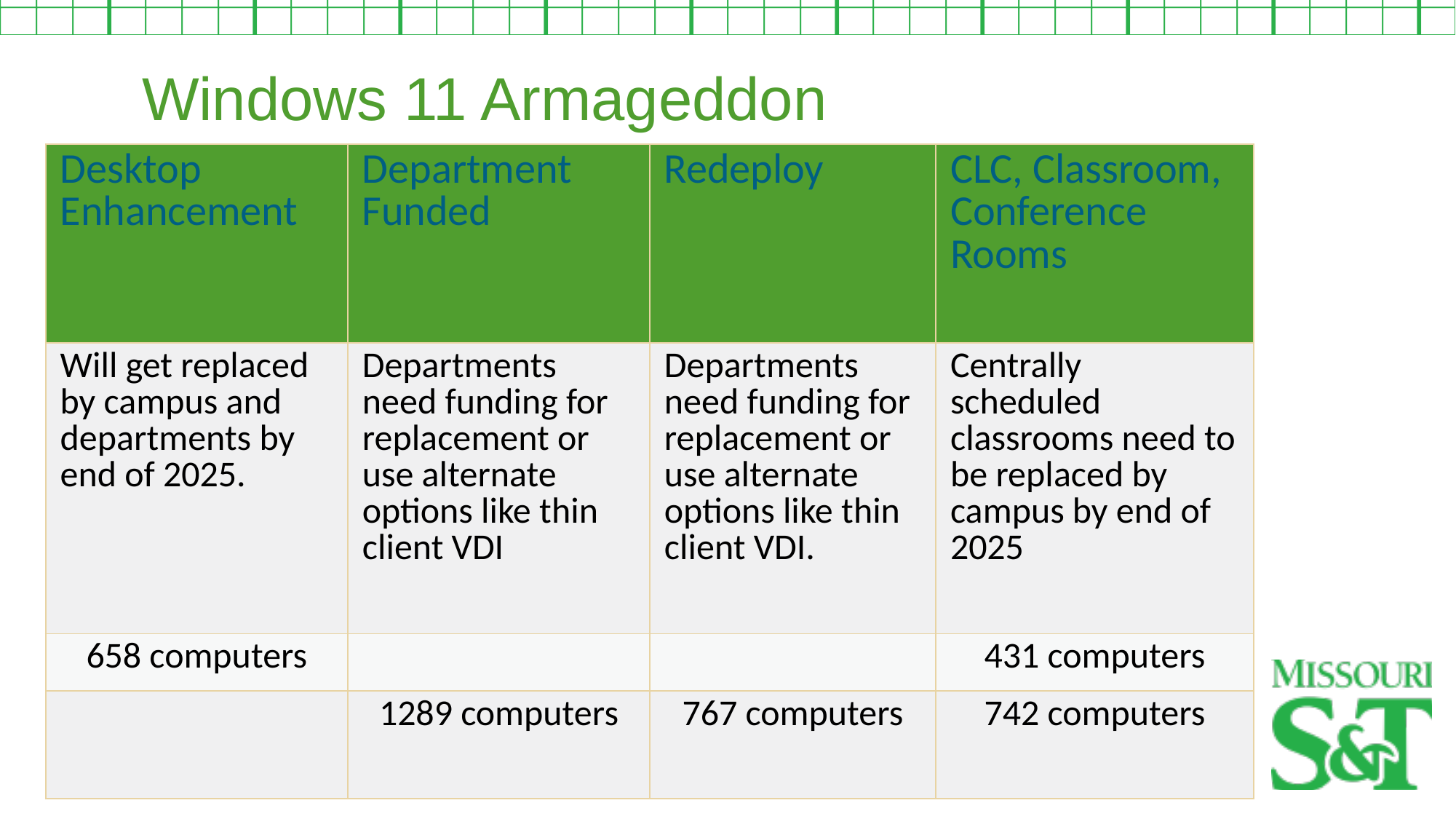

Windows 11 Armageddon
| Desktop Enhancement | Department Funded | Redeploy | CLC, Classroom, Conference Rooms |
| --- | --- | --- | --- |
| Will get replaced by campus and departments by end of 2025. | Departments need funding for replacement or use alternate options like thin client VDI | Departments need funding for replacement or use alternate options like thin client VDI. | Centrally scheduled classrooms need to be replaced by campus by end of 2025 |
| 658 computers |  |  | 431 computers |
|  | 1289 computers | 767 computers | 742 computers |